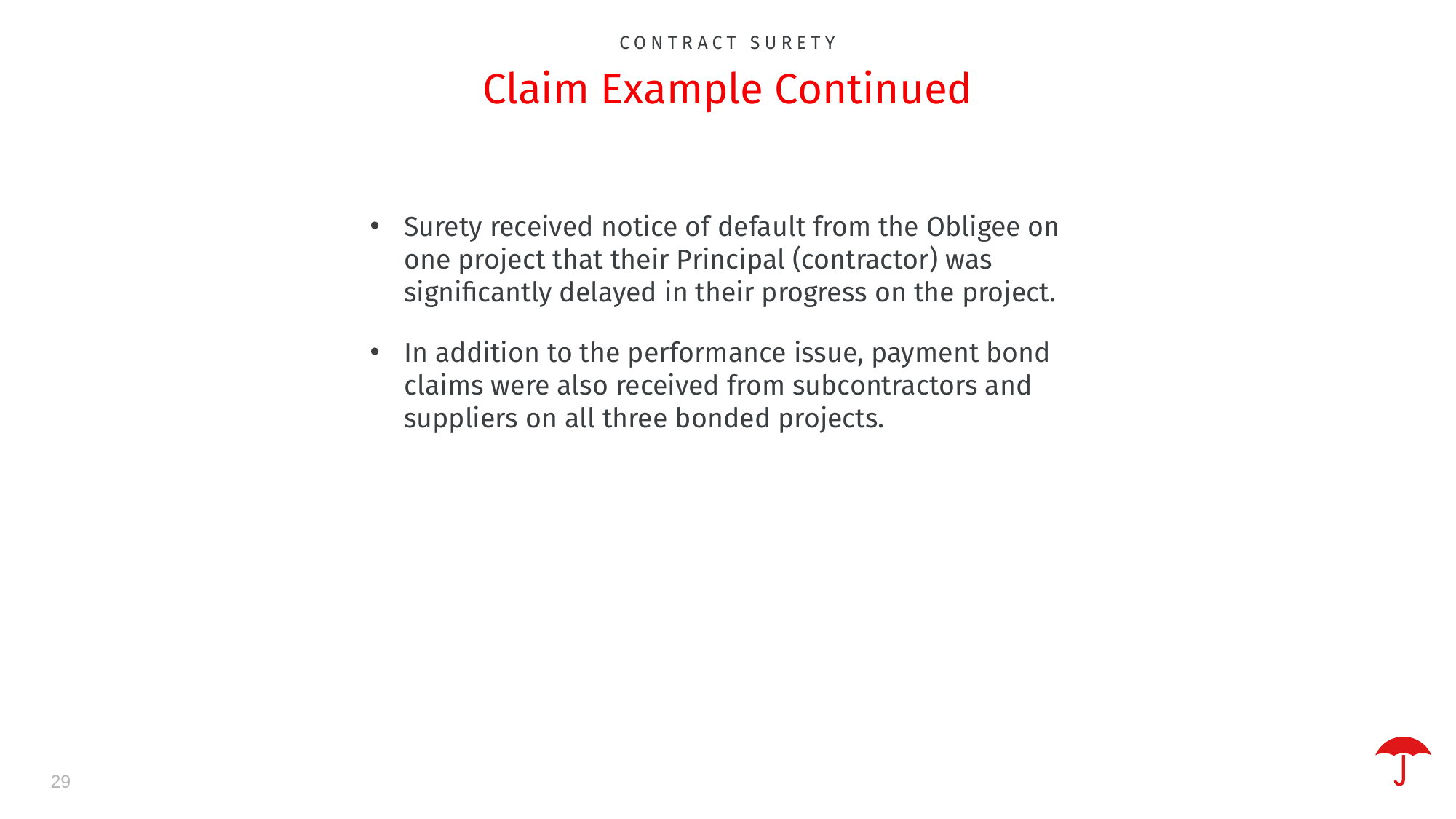

Contract surety
Claim Example Continued
Surety received notice of default from the Obligee on one project that their Principal (contractor) was significantly delayed in their progress on the project.
In addition to the performance issue, payment bond claims were also received from subcontractors and suppliers on all three bonded projects.
29